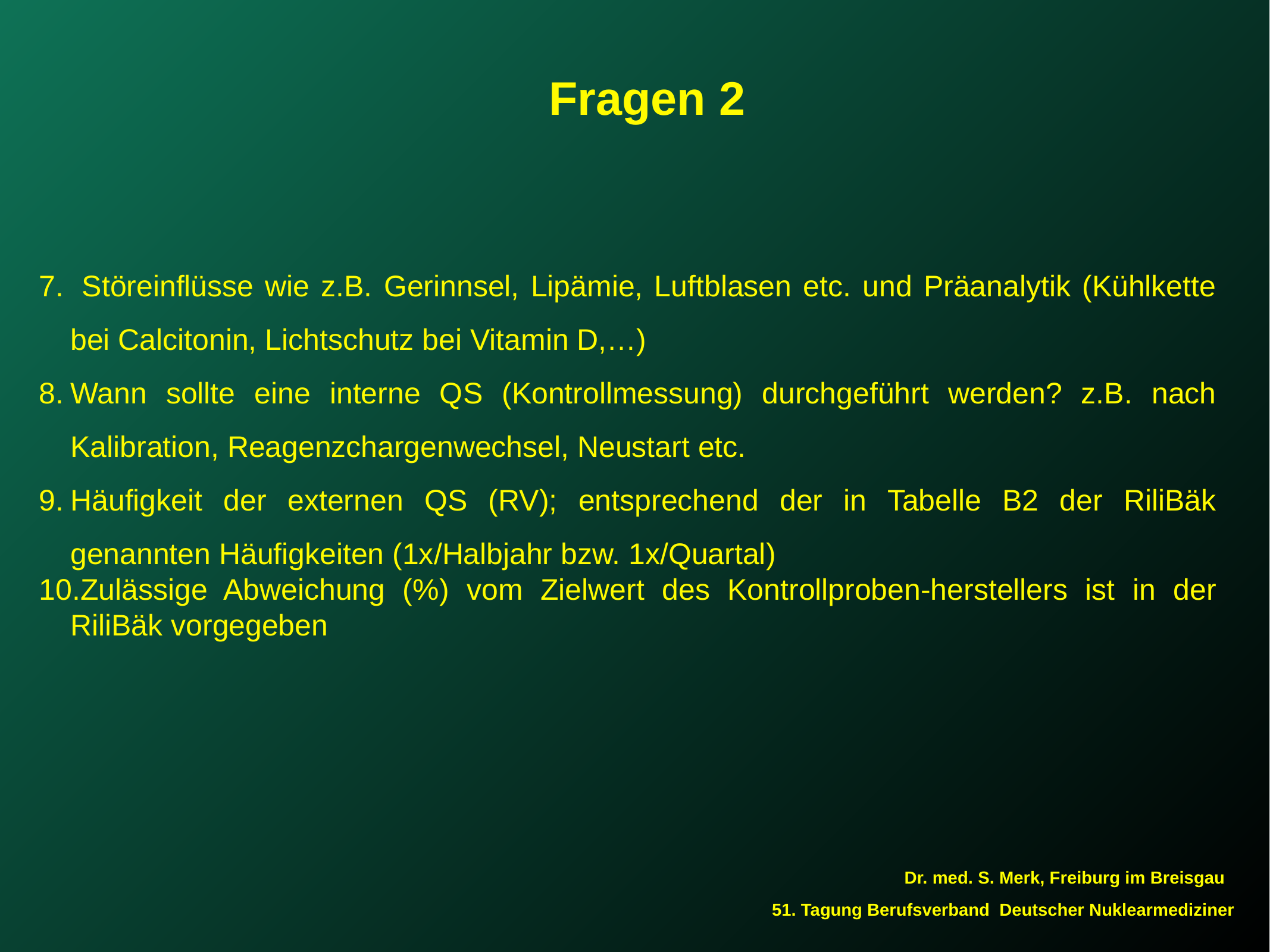

Fragen 2

 Störeinflüsse wie z.B. Gerinnsel, Lipämie, Luftblasen etc. und Präanalytik (Kühlkette bei Calcitonin, Lichtschutz bei Vitamin D,…)
Wann sollte eine interne QS (Kontrollmessung) durchgeführt werden? z.B. nach Kalibration, Reagenzchargenwechsel, Neustart etc.
Häufigkeit der externen QS (RV); entsprechend der in Tabelle B2 der RiliBäk genannten Häufigkeiten (1x/Halbjahr bzw. 1x/Quartal)
Zulässige Abweichung (%) vom Zielwert des Kontrollproben-herstellers ist in der RiliBäk vorgegeben
Dr. med. S. Merk, Freiburg im Breisgau
         51. Tagung Berufsverband  Deutscher Nuklearmediziner